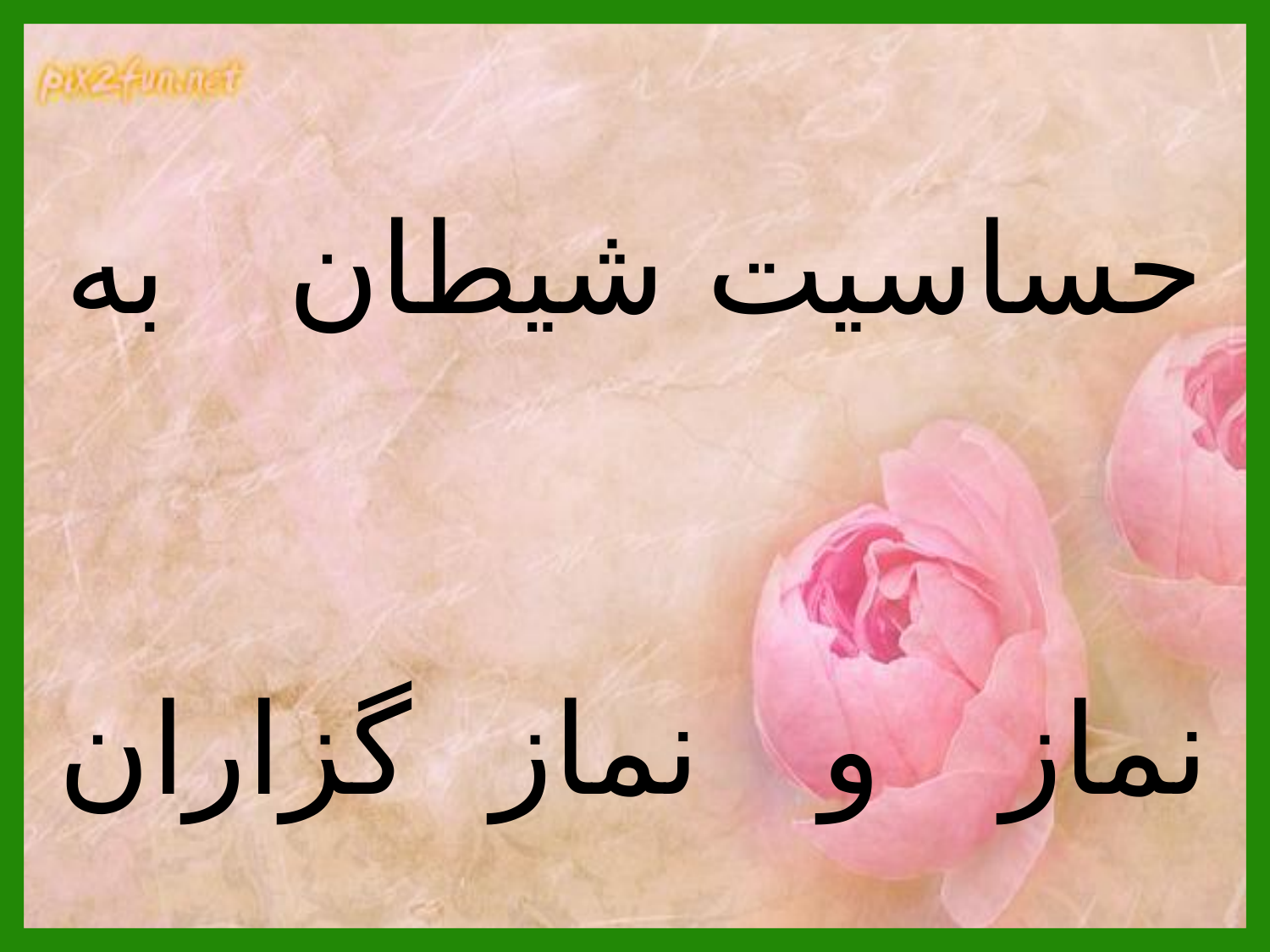

حساسیت شیطان   به
نماز   و   نماز  گزاران